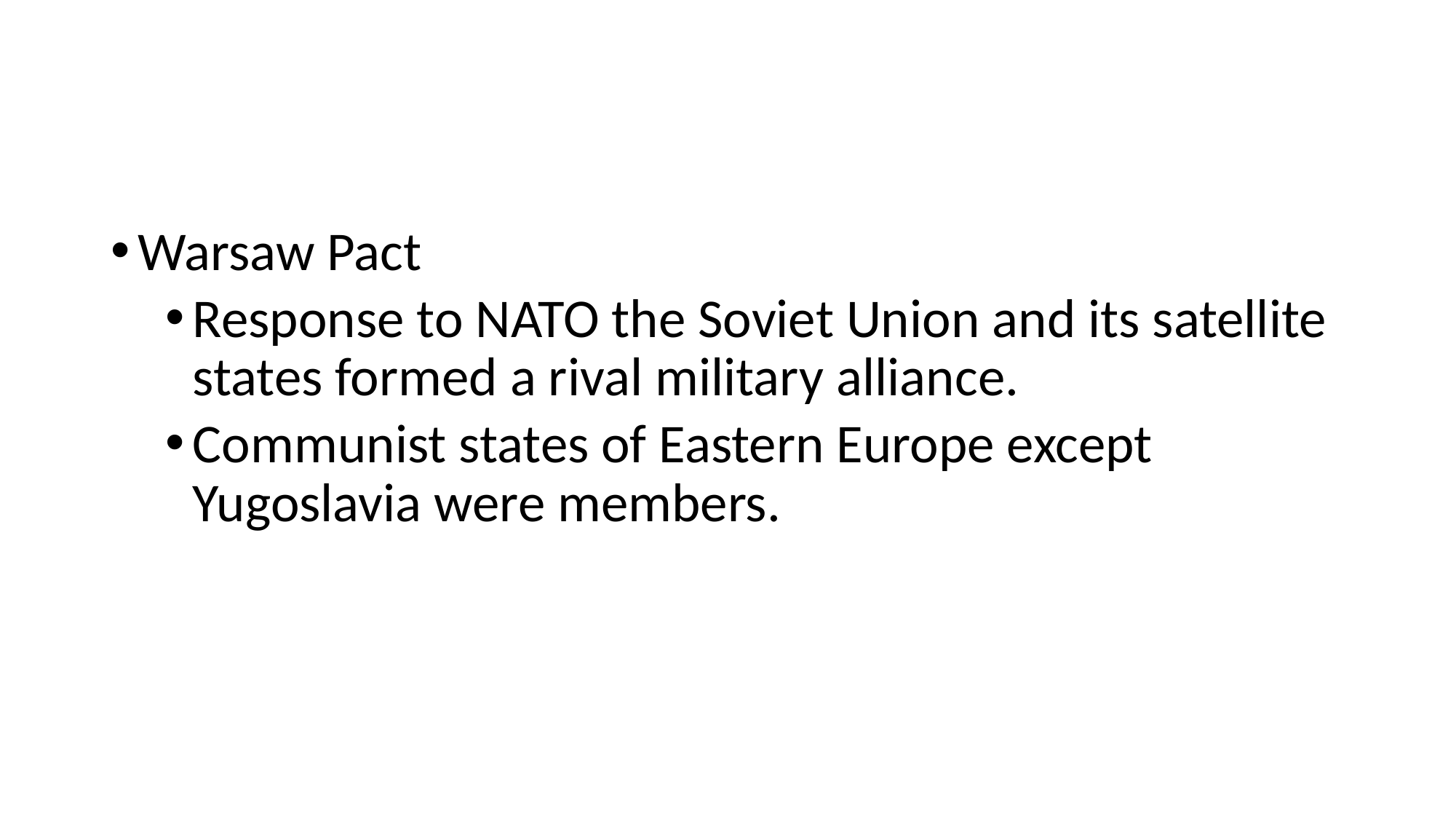

#
Warsaw Pact
Response to NATO the Soviet Union and its satellite states formed a rival military alliance.
Communist states of Eastern Europe except Yugoslavia were members.